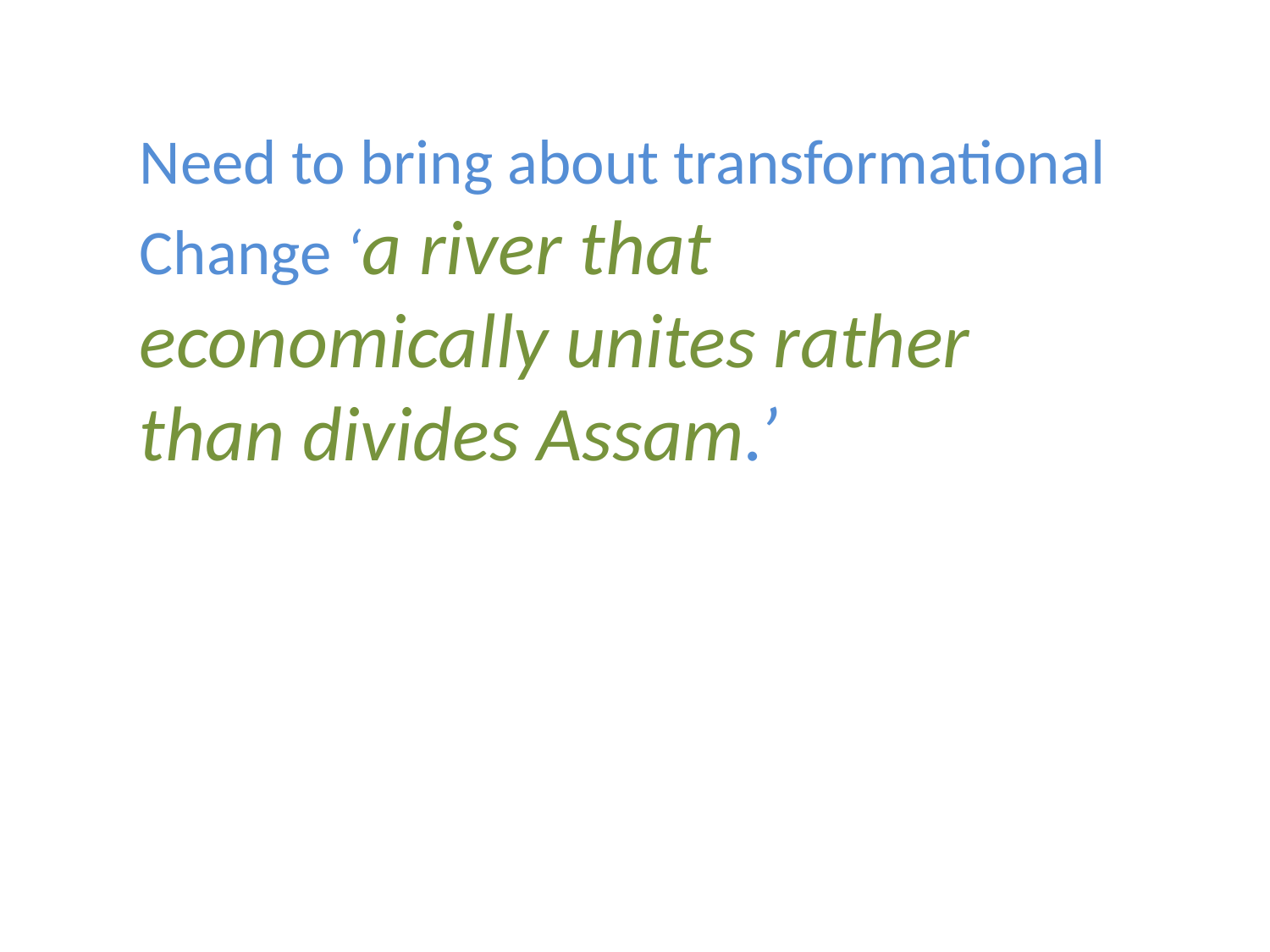

Need to bring about transformational Change ‘a river that economically unites rather than divides Assam.’